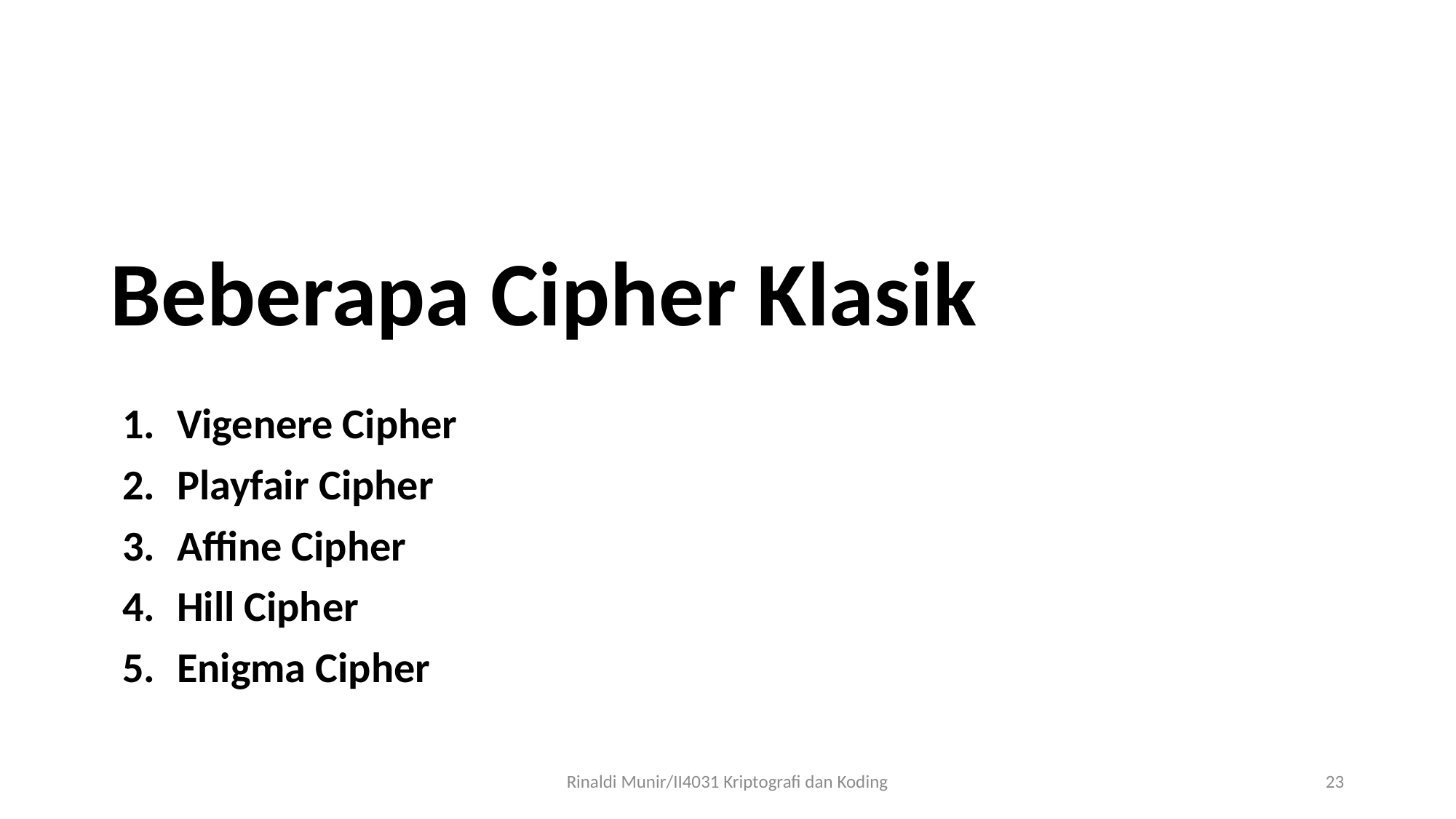

# Beberapa Cipher Klasik
Vigenere Cipher
Playfair Cipher
Affine Cipher
Hill Cipher
Enigma Cipher
Rinaldi Munir/II4031 Kriptografi dan Koding
23